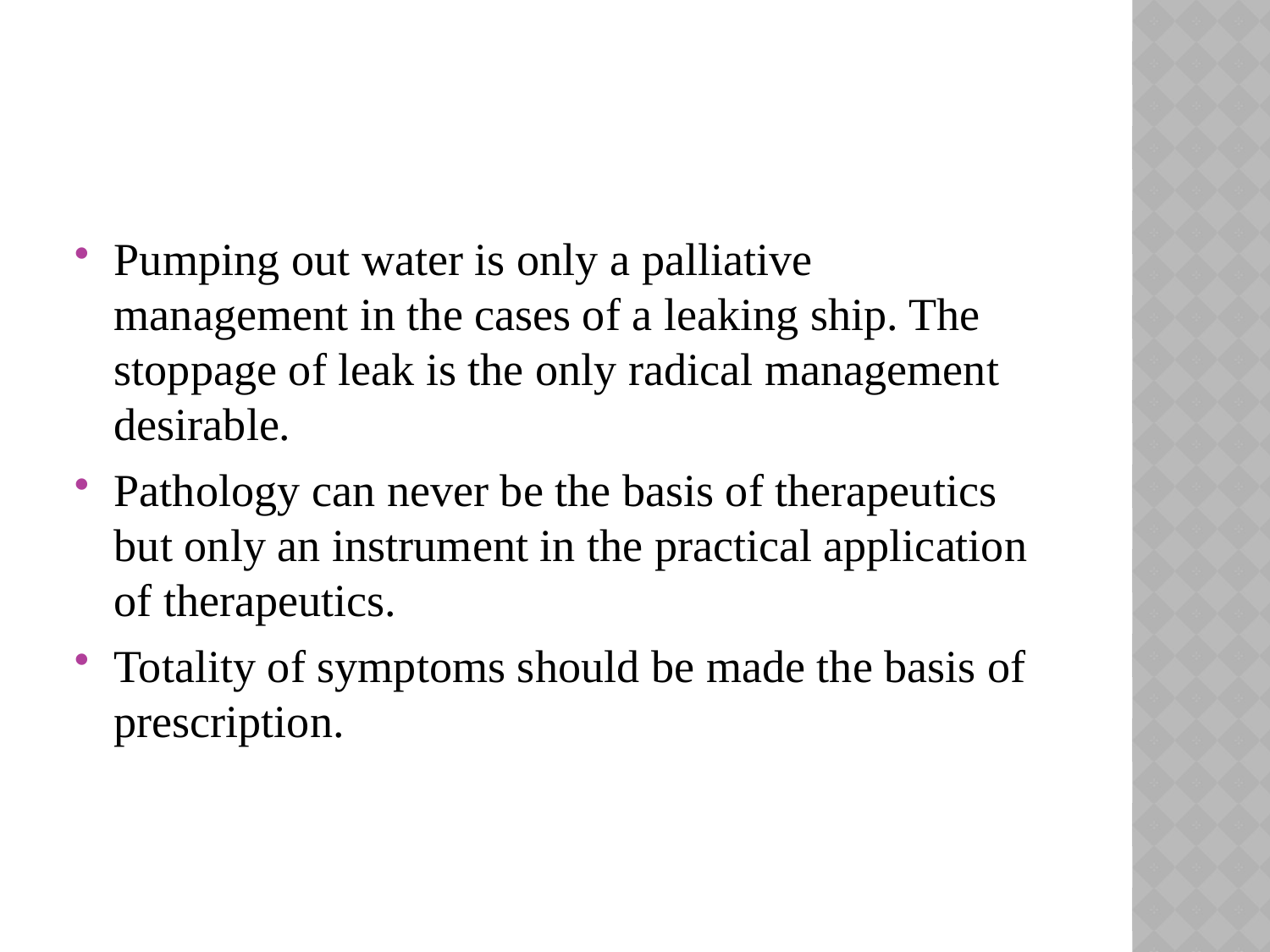

#
Pumping out water is only a palliative management in the cases of a leaking ship. The stoppage of leak is the only radical management desirable.
Pathology can never be the basis of therapeutics but only an instrument in the practical application of therapeutics.
Totality of symptoms should be made the basis of prescription.